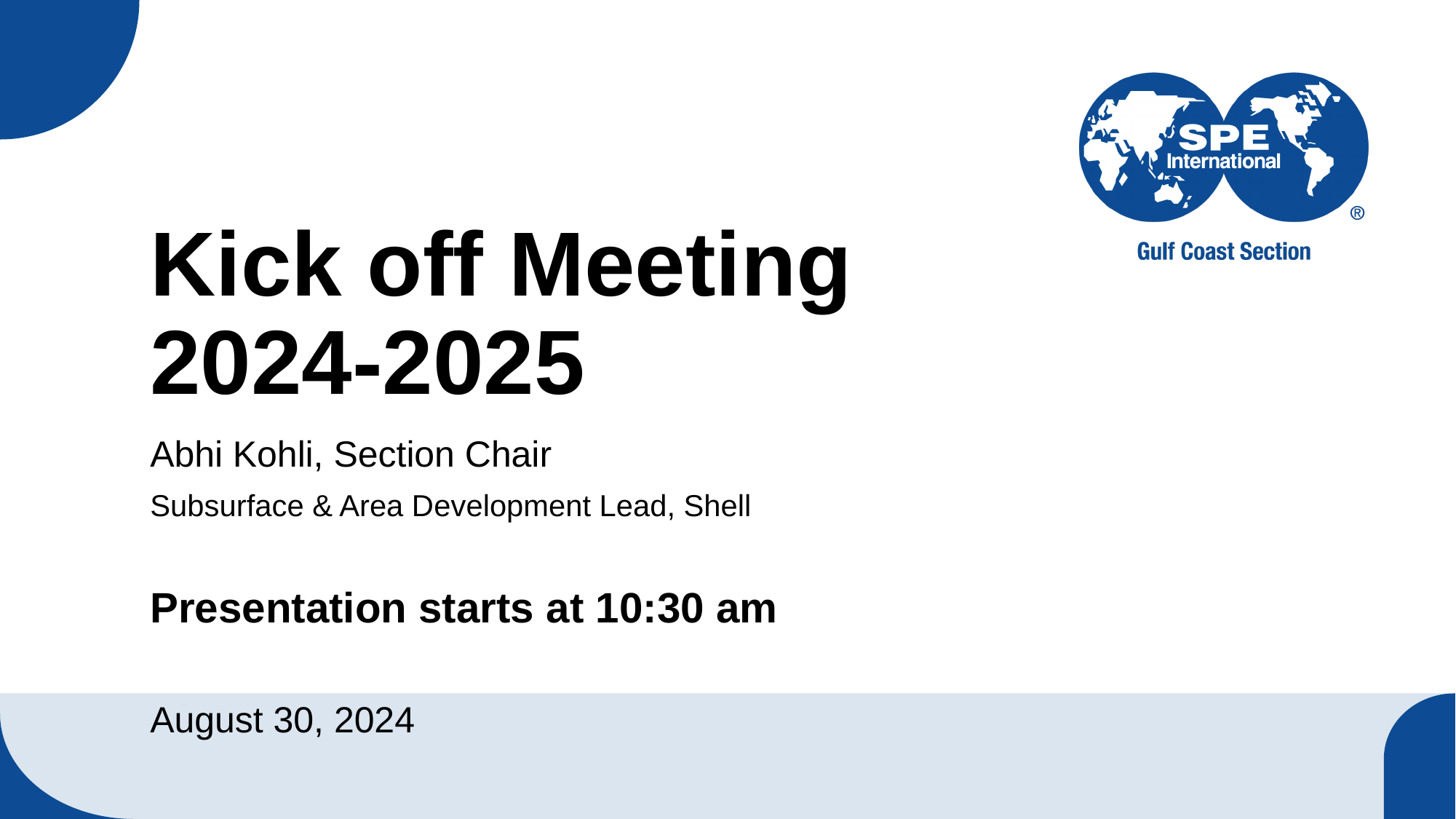

# Kick off Meeting 2024-2025
Abhi Kohli, Section Chair
Subsurface & Area Development Lead, Shell

Presentation starts at 10:30 am

August 30, 2024